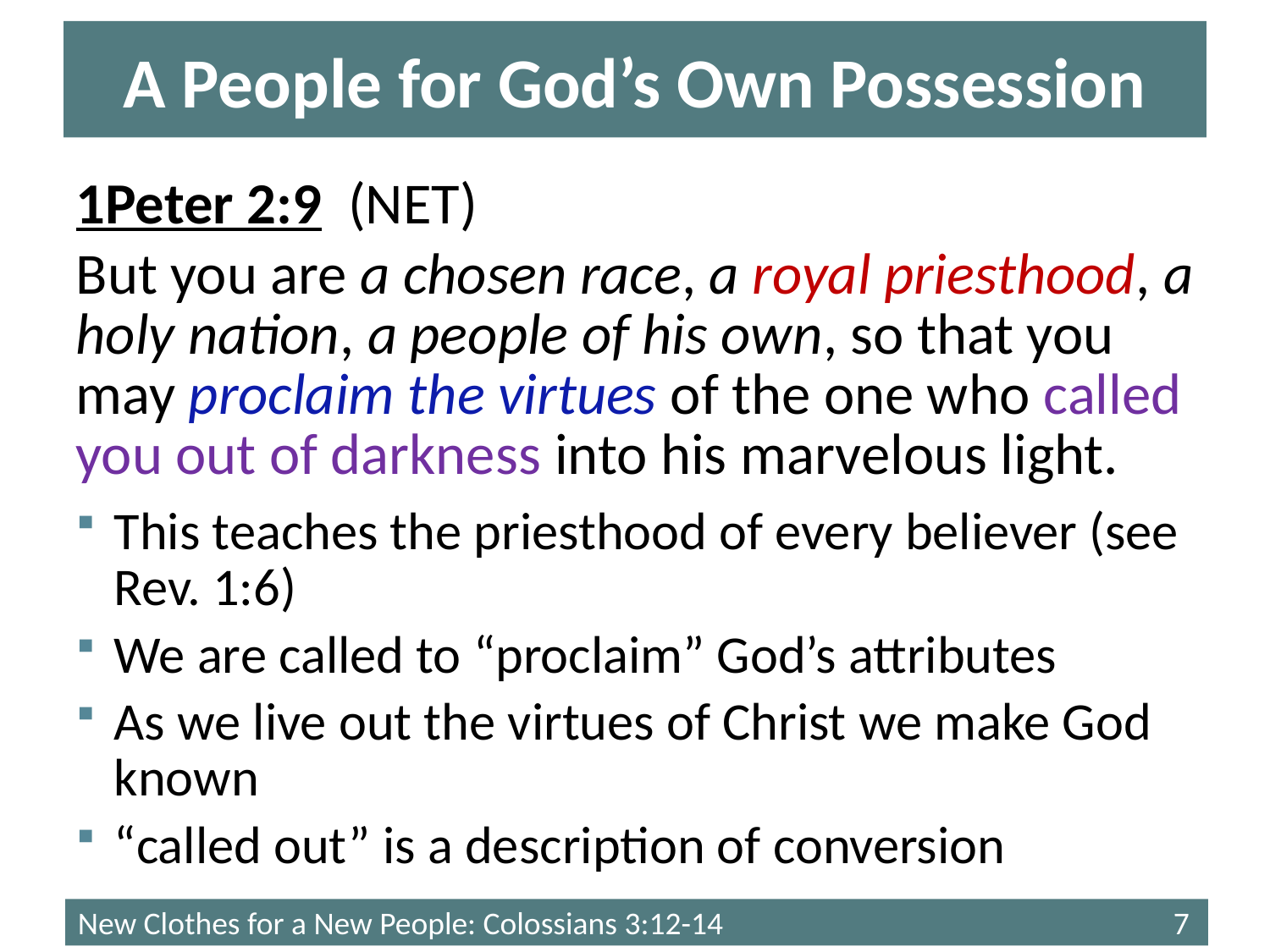

# A People for God’s Own Possession
1Peter 2:9  (NET)
But you are a chosen race, a royal priesthood, a holy nation, a people of his own, so that you may proclaim the virtues of the one who called you out of darkness into his marvelous light.
This teaches the priesthood of every believer (see Rev. 1:6)
We are called to “proclaim” God’s attributes
As we live out the virtues of Christ we make God known
“called out” is a description of conversion